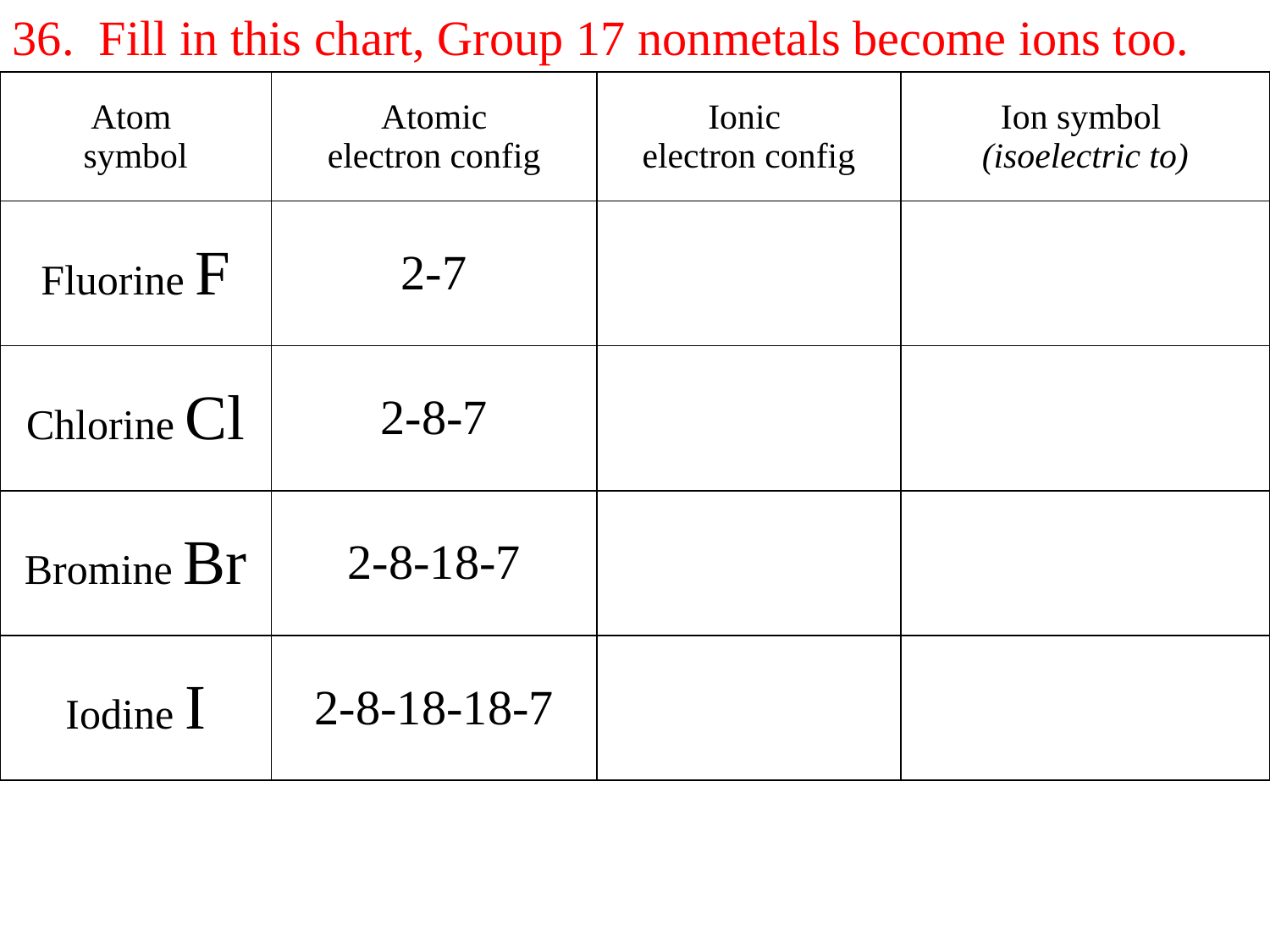

36.  Fill in this chart, Group 17 nonmetals become ions too.
| Atom symbol | Atomic electron config | Ionic electron config | Ion symbol (isoelectric to) |
| --- | --- | --- | --- |
| Fluorine F | 2-7 |  |  |
| Chlorine Cl | 2-8-7 |  |  |
| Bromine Br | 2-8-18-7 |  |  |
| Iodine I | 2-8-18-18-7 |  |  |